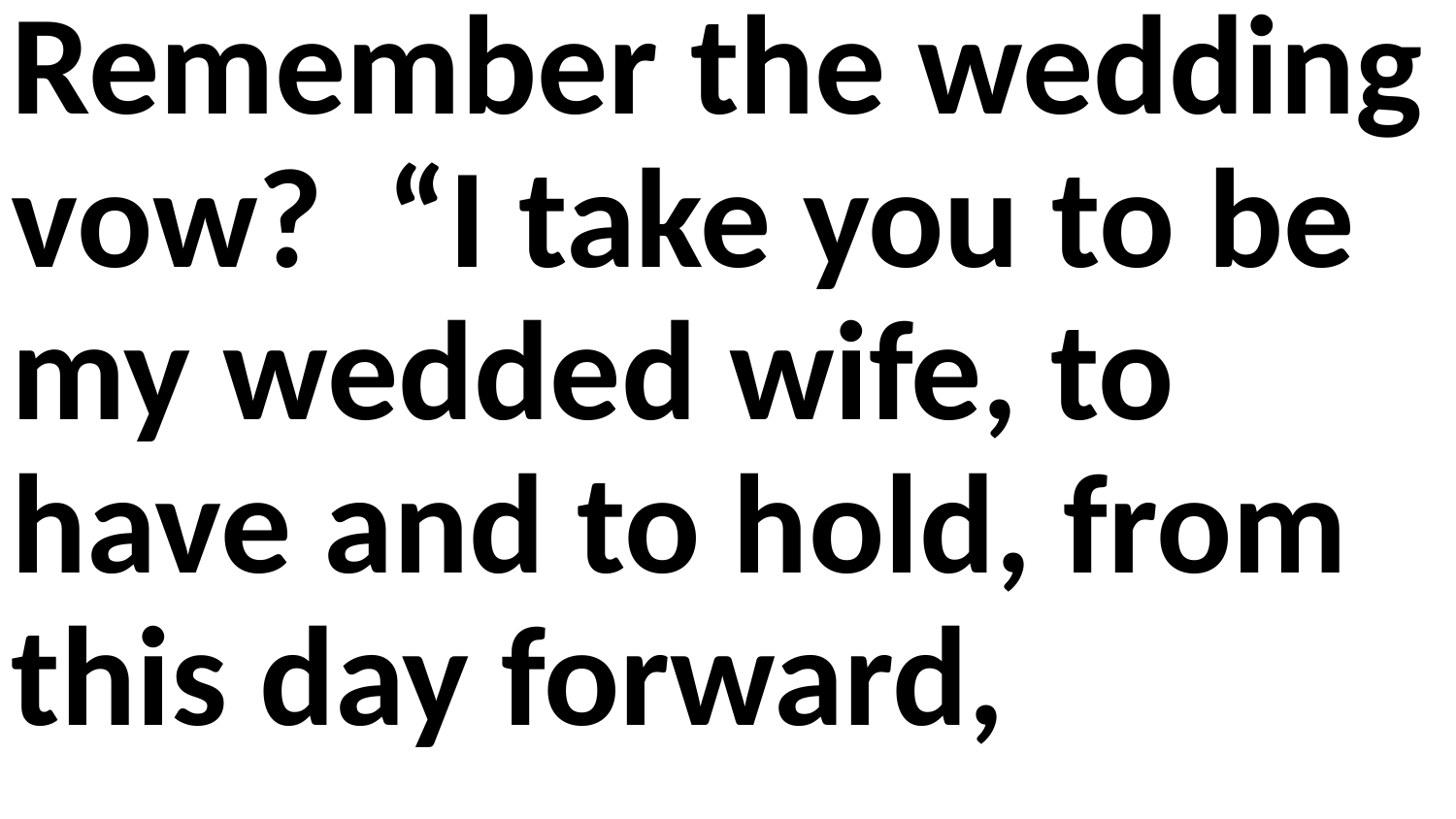

Remember the wedding vow?  “I take you to be my wedded wife, to have and to hold, from this day forward,

for better or for worse, in sickness and in health, to love and to cherish, until we are parted by death."